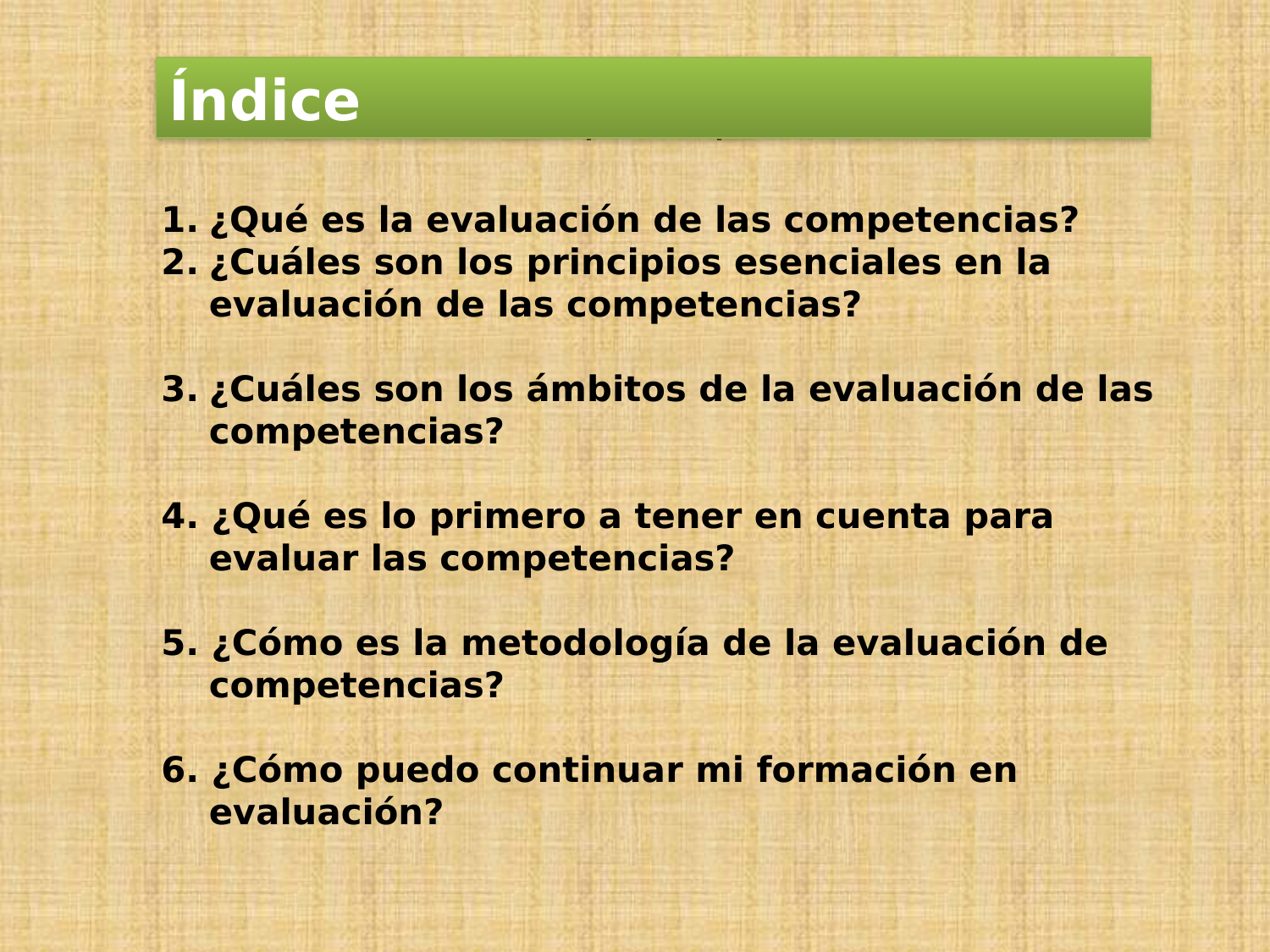

Índice
Evaluación por Competencias
¿Qué es la evaluación de las competencias?
¿Cuáles son los principios esenciales en la evaluación de las competencias?

¿Cuáles son los ámbitos de la evaluación de las competencias?

4. ¿Qué es lo primero a tener en cuenta para evaluar las competencias?

5. ¿Cómo es la metodología de la evaluación de competencias?

6. ¿Cómo puedo continuar mi formación en evaluación?